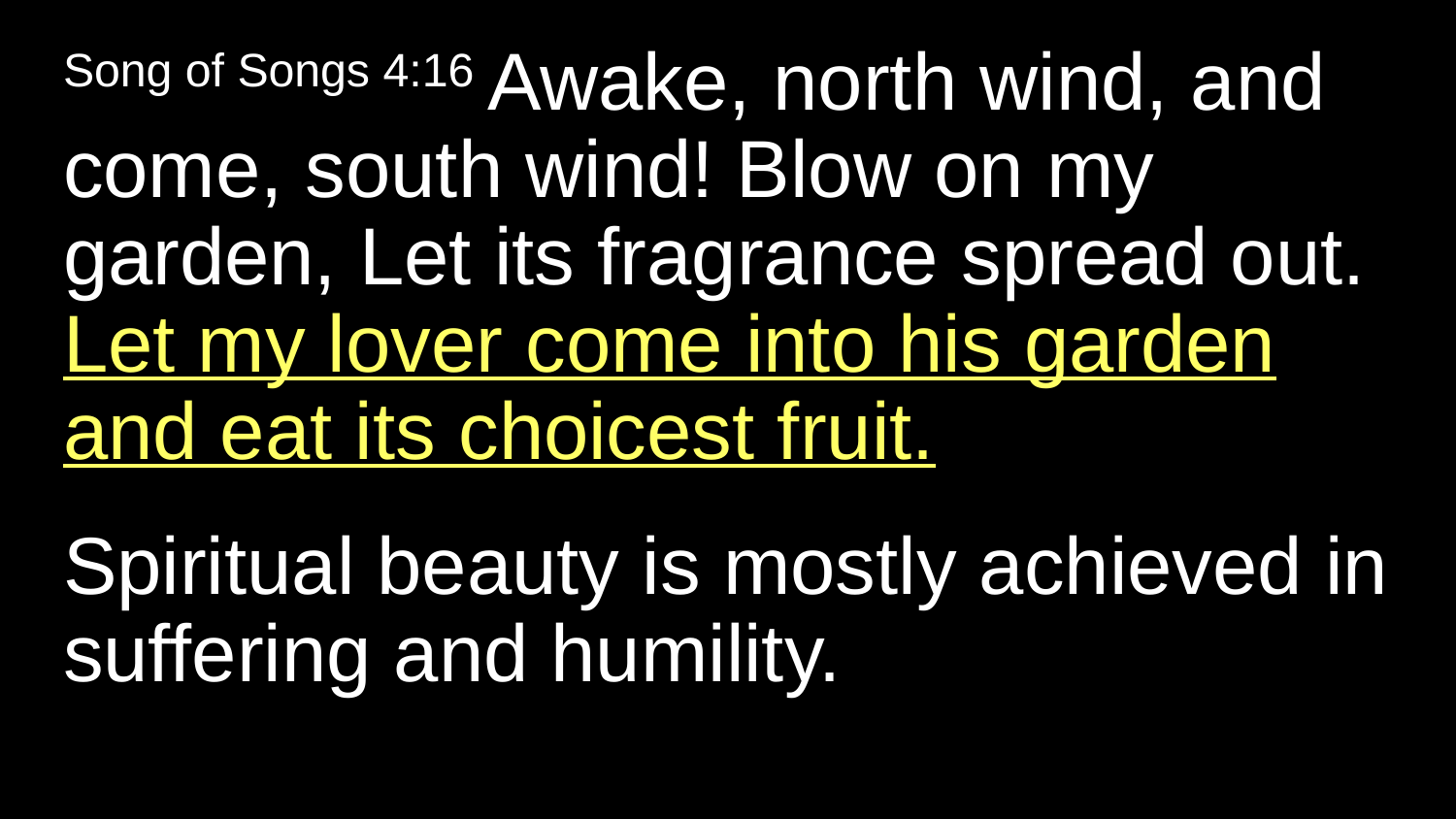

Song of Songs 4:16 Awake, north wind, and come, south wind! Blow on my garden, Let its fragrance spread out. Let my lover come into his garden and eat its choicest fruit.

Spiritual beauty is mostly achieved in suffering and humility.